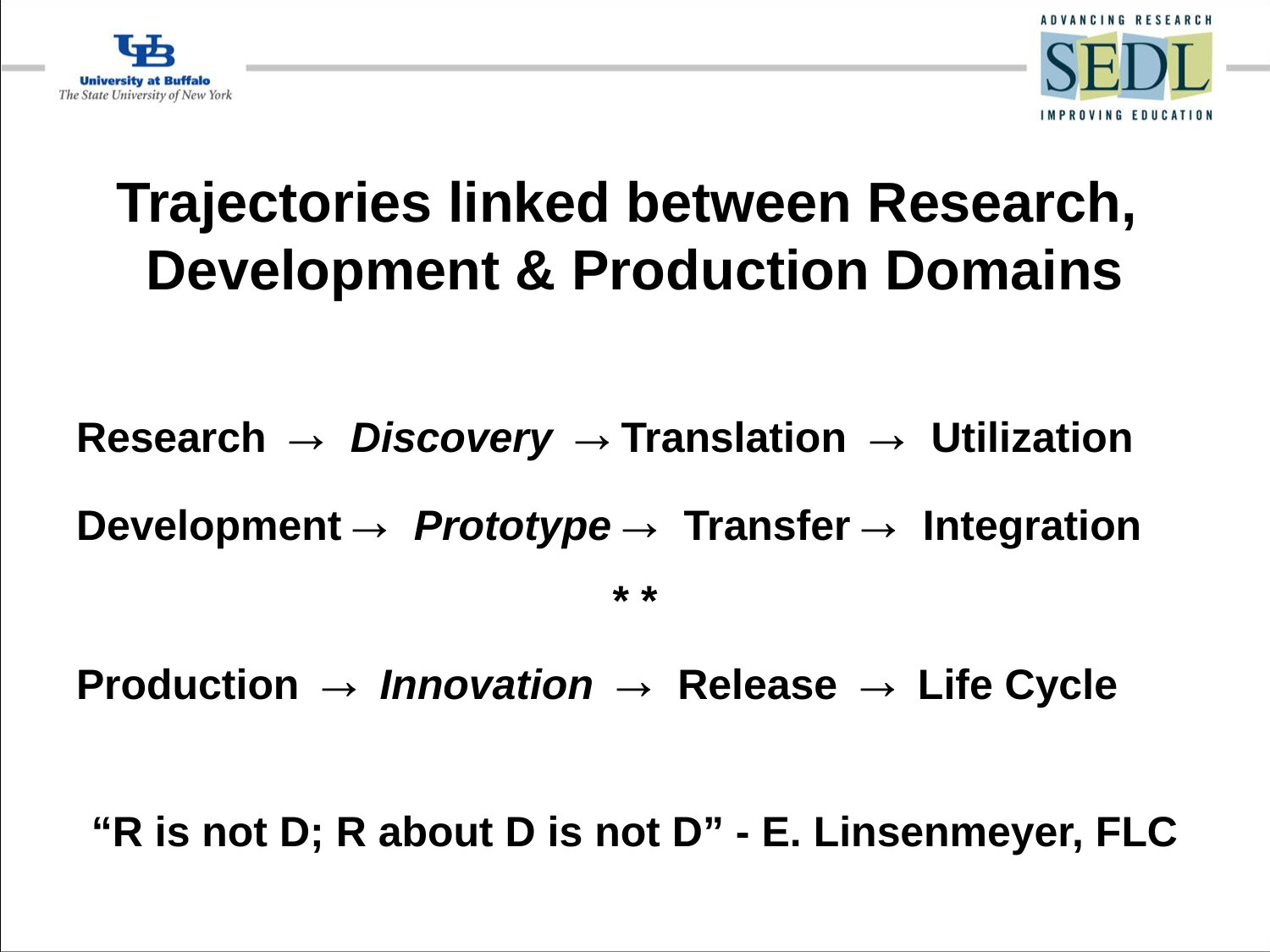

# Trajectories linked between Research,  Development & Production Domains
Research → Discovery →Translation → Utilization
Development→ Prototype→ Transfer→ Integration
* *
Production → Innovation → Release → Life Cycle

“R is not D; R about D is not D” - E. Linsenmeyer, FLC